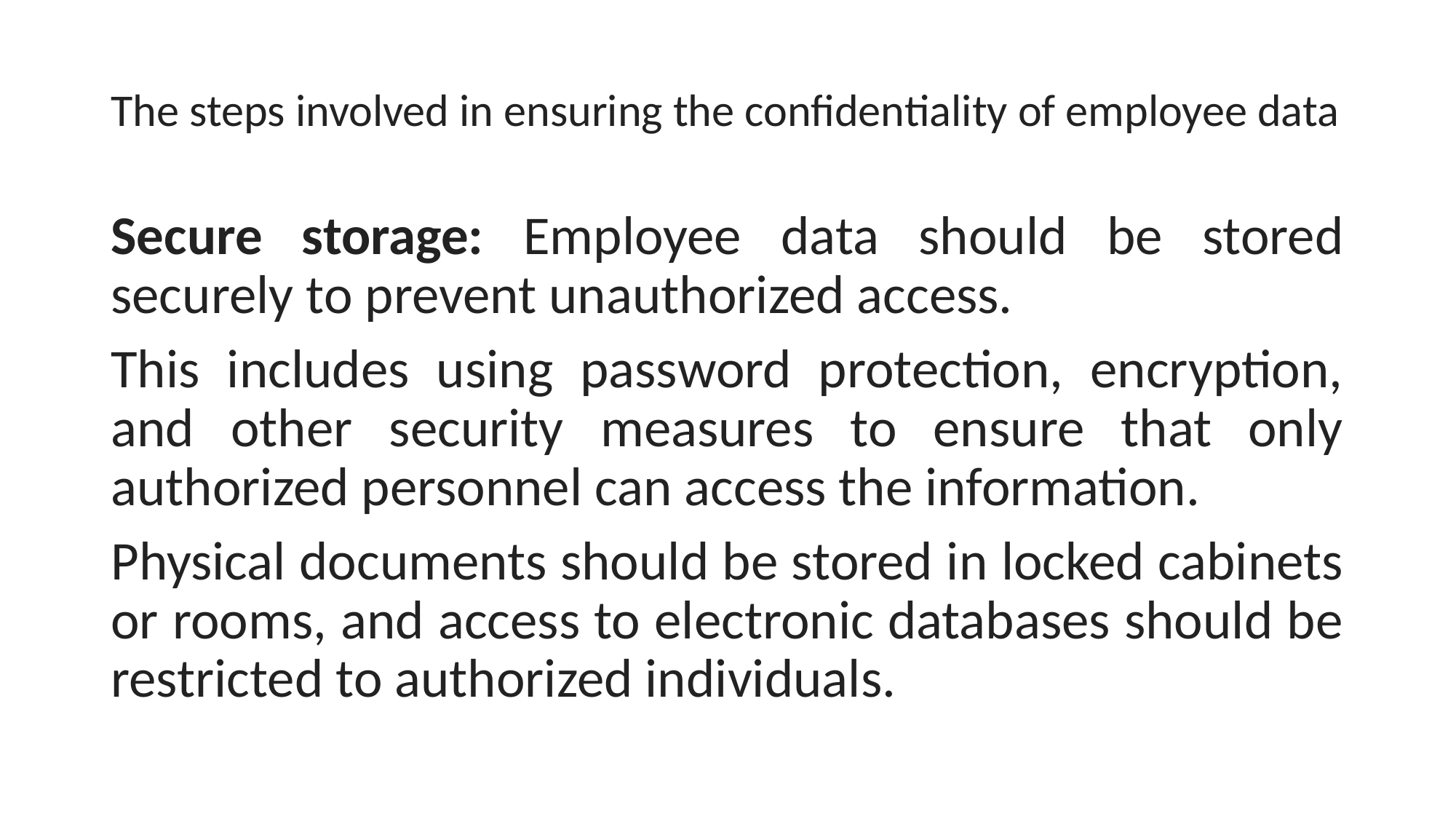

# The steps involved in ensuring the confidentiality of employee data
Secure storage: Employee data should be stored securely to prevent unauthorized access.
This includes using password protection, encryption, and other security measures to ensure that only authorized personnel can access the information.
Physical documents should be stored in locked cabinets or rooms, and access to electronic databases should be restricted to authorized individuals.